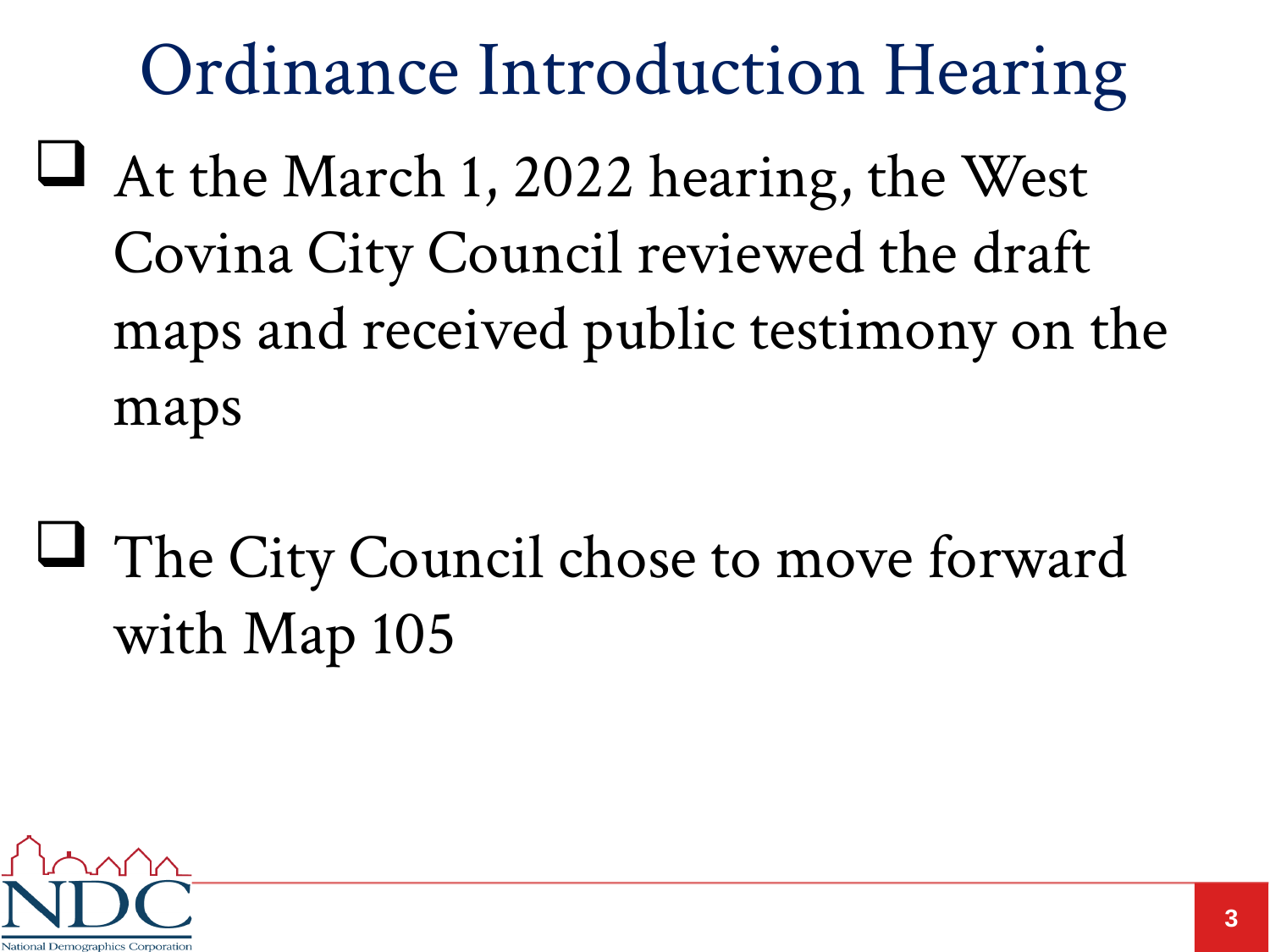

# Ordinance Introduction Hearing
At the March 1, 2022 hearing, the West Covina City Council reviewed the draft maps and received public testimony on the maps

The City Council chose to move forward with Map 105